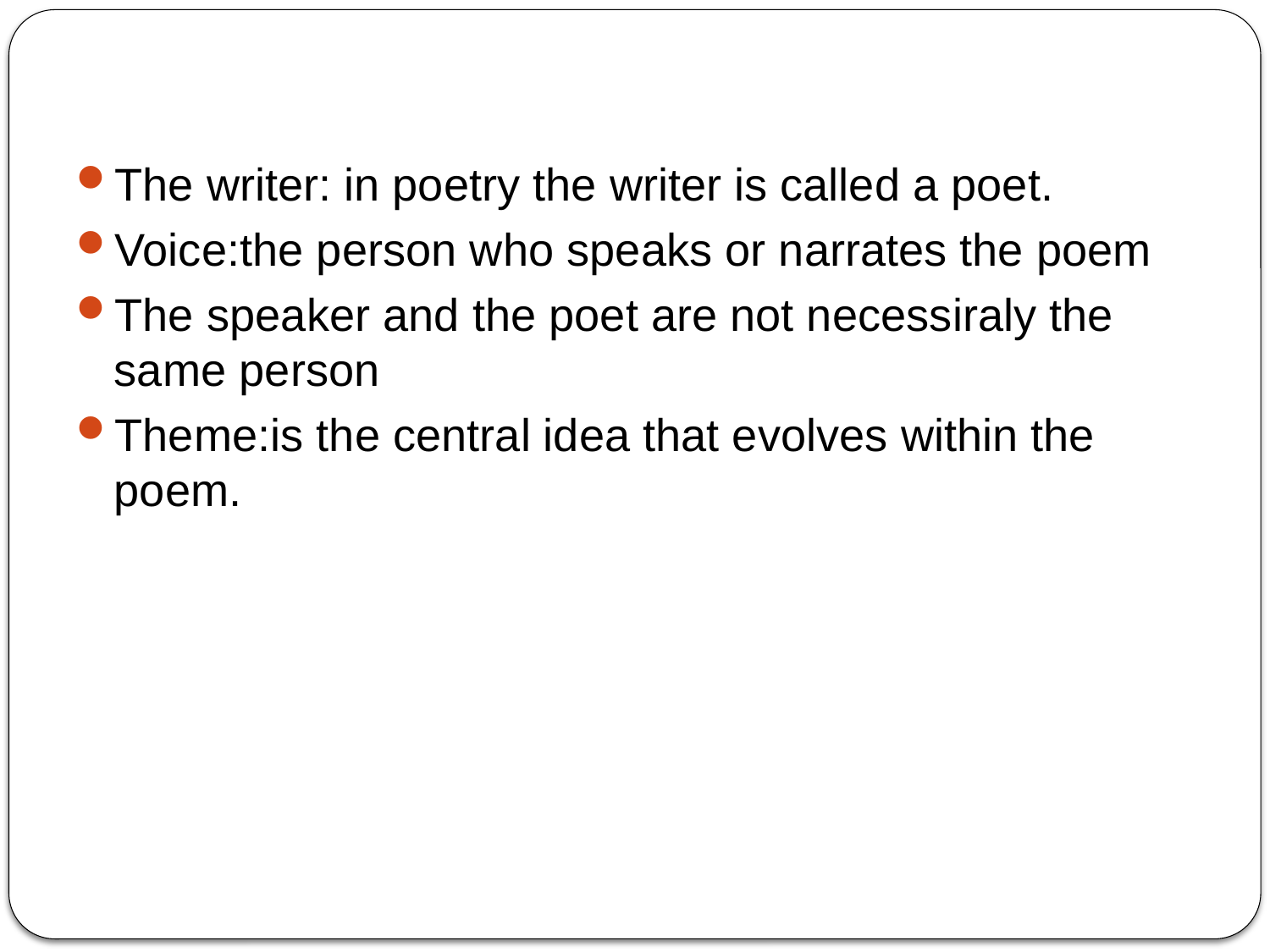

The writer: in poetry the writer is called a poet.
Voice:the person who speaks or narrates the poem
The speaker and the poet are not necessiraly the same person
Theme:is the central idea that evolves within the poem.